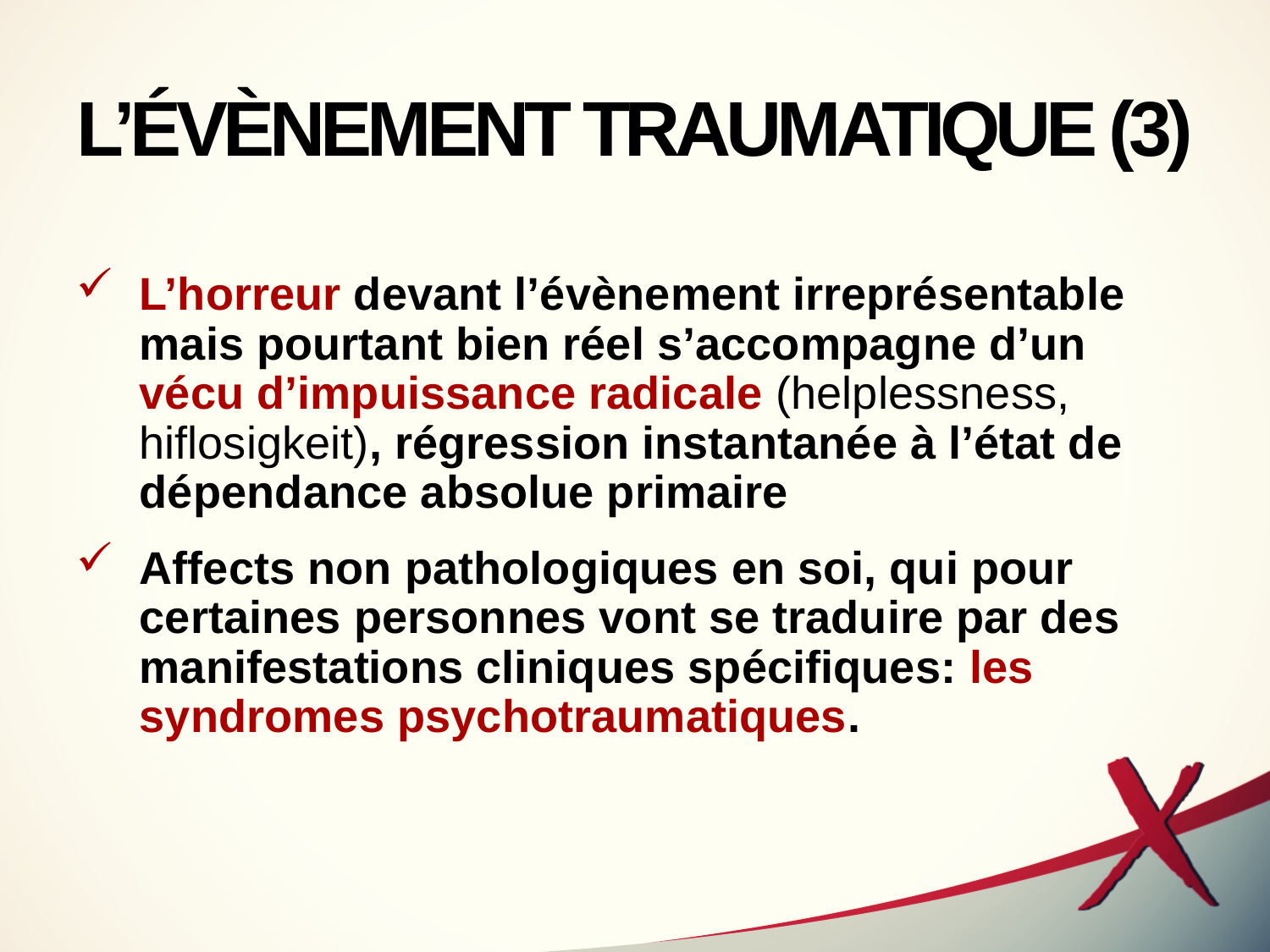

# L’ÉVÈNEMENT TRAUMATIQUE (3)
L’horreur devant l’évènement irreprésentable mais pourtant bien réel s’accompagne d’un vécu d’impuissance radicale (helplessness, hiflosigkeit), régression instantanée à l’état de dépendance absolue primaire
Affects non pathologiques en soi, qui pour certaines personnes vont se traduire par des manifestations cliniques spécifiques: les syndromes psychotraumatiques.